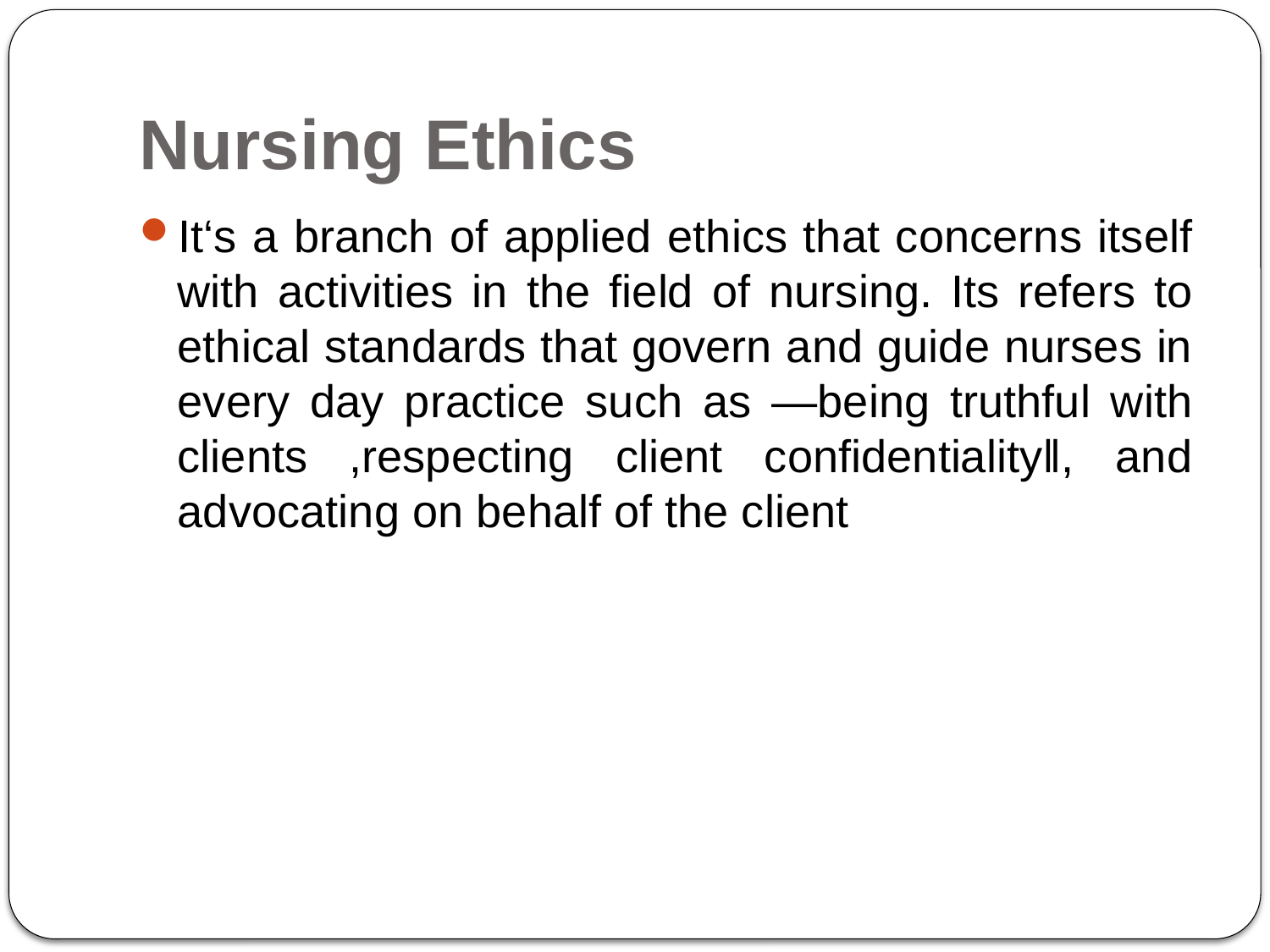

# Nursing Ethics
It‘s a branch of applied ethics that concerns itself with activities in the field of nursing. Its refers to ethical standards that govern and guide nurses in every day practice such as ―being truthful with clients ,respecting client confidentiality‖, and advocating on behalf of the client